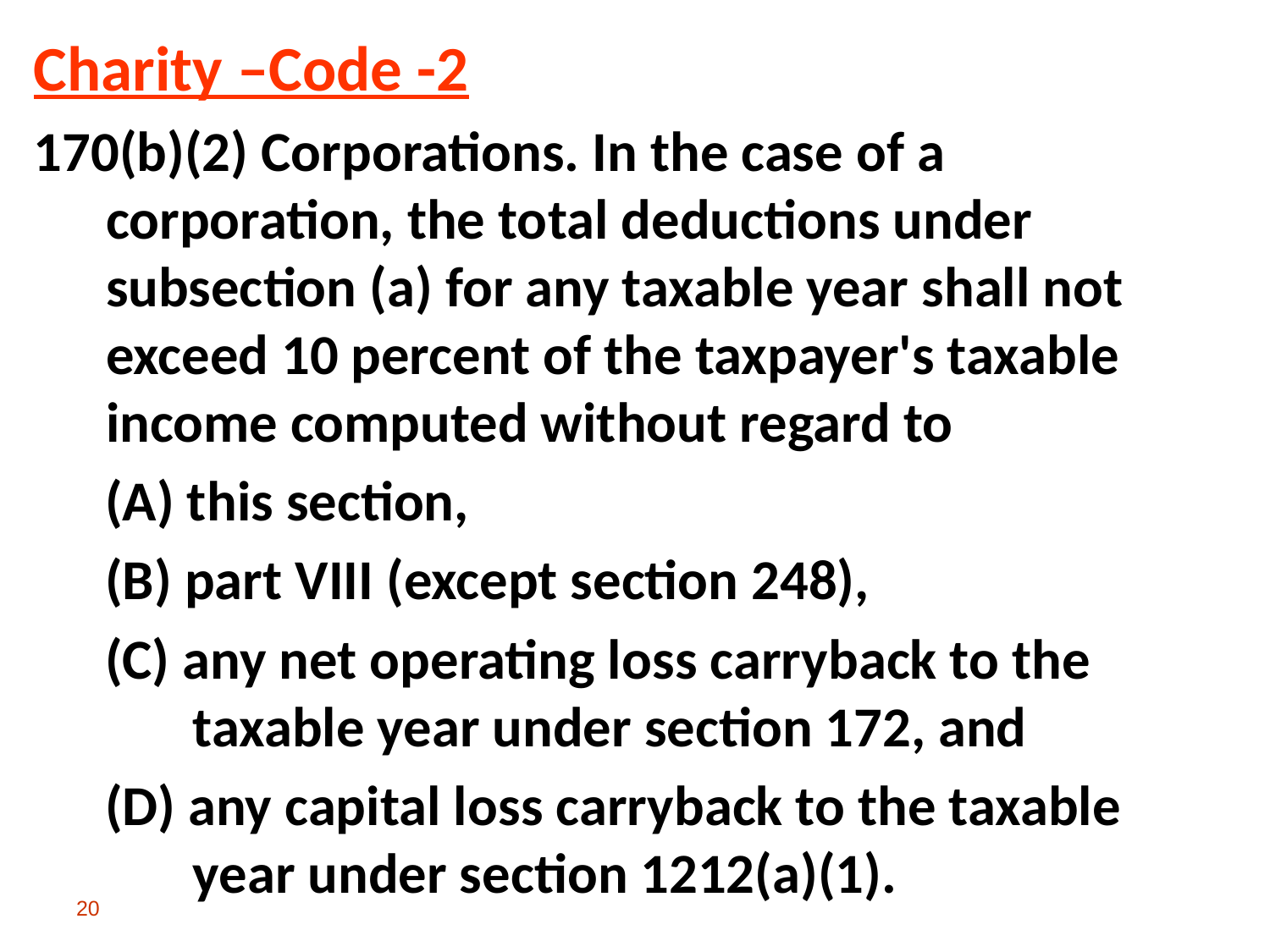

Charity –Code -2
170(b)(2) Corporations. In the case of a corporation, the total deductions under subsection (a) for any taxable year shall not exceed 10 percent of the taxpayer's taxable income computed without regard to
(A) this section,
(B) part VIII (except section 248),
(C) any net operating loss carryback to the taxable year under section 172, and
(D) any capital loss carryback to the taxable year under section 1212(a)(1).
20